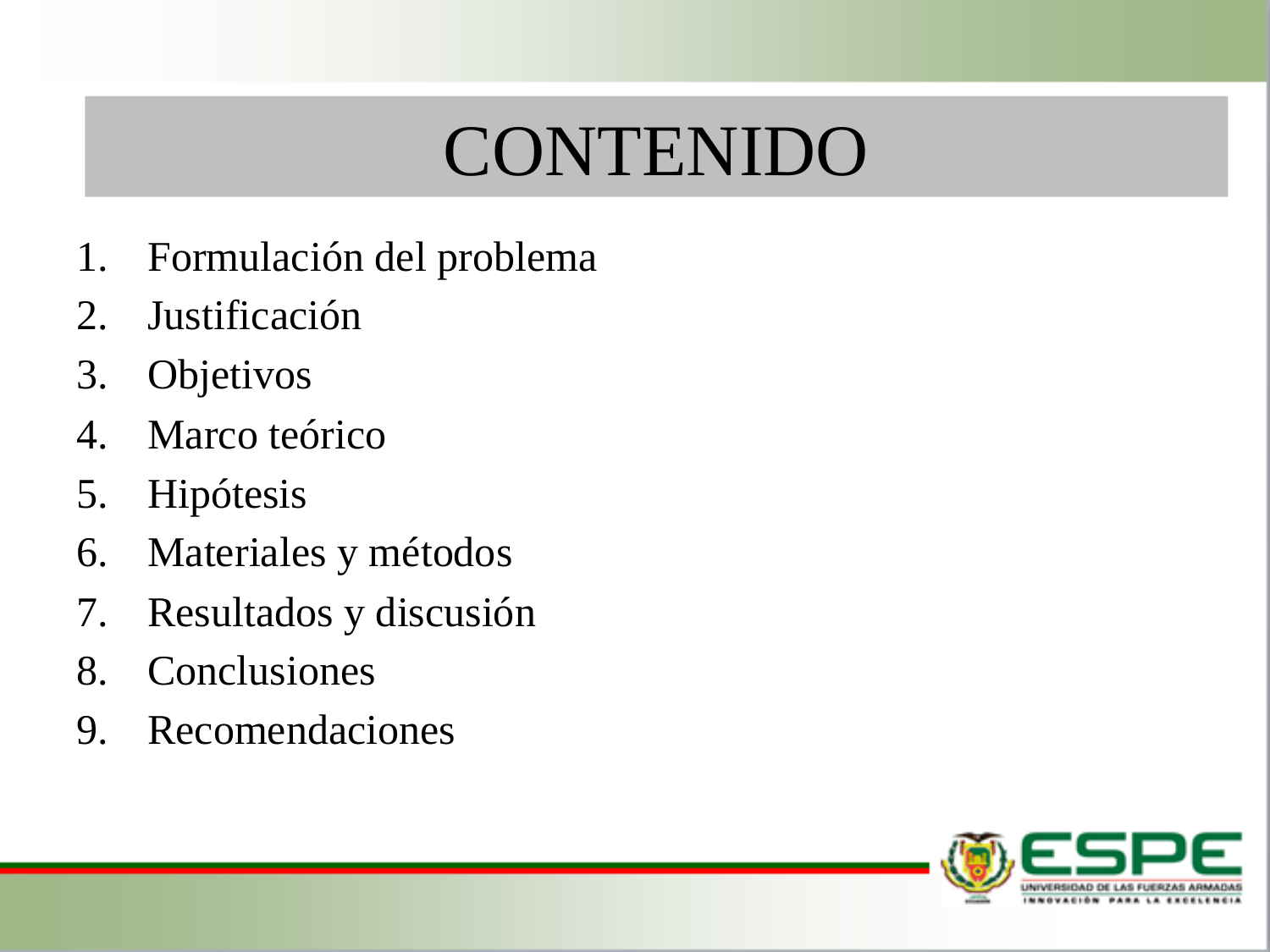

# CONTENIDO
Formulación del problema
Justificación
Objetivos
Marco teórico
Hipótesis
Materiales y métodos
Resultados y discusión
Conclusiones
Recomendaciones